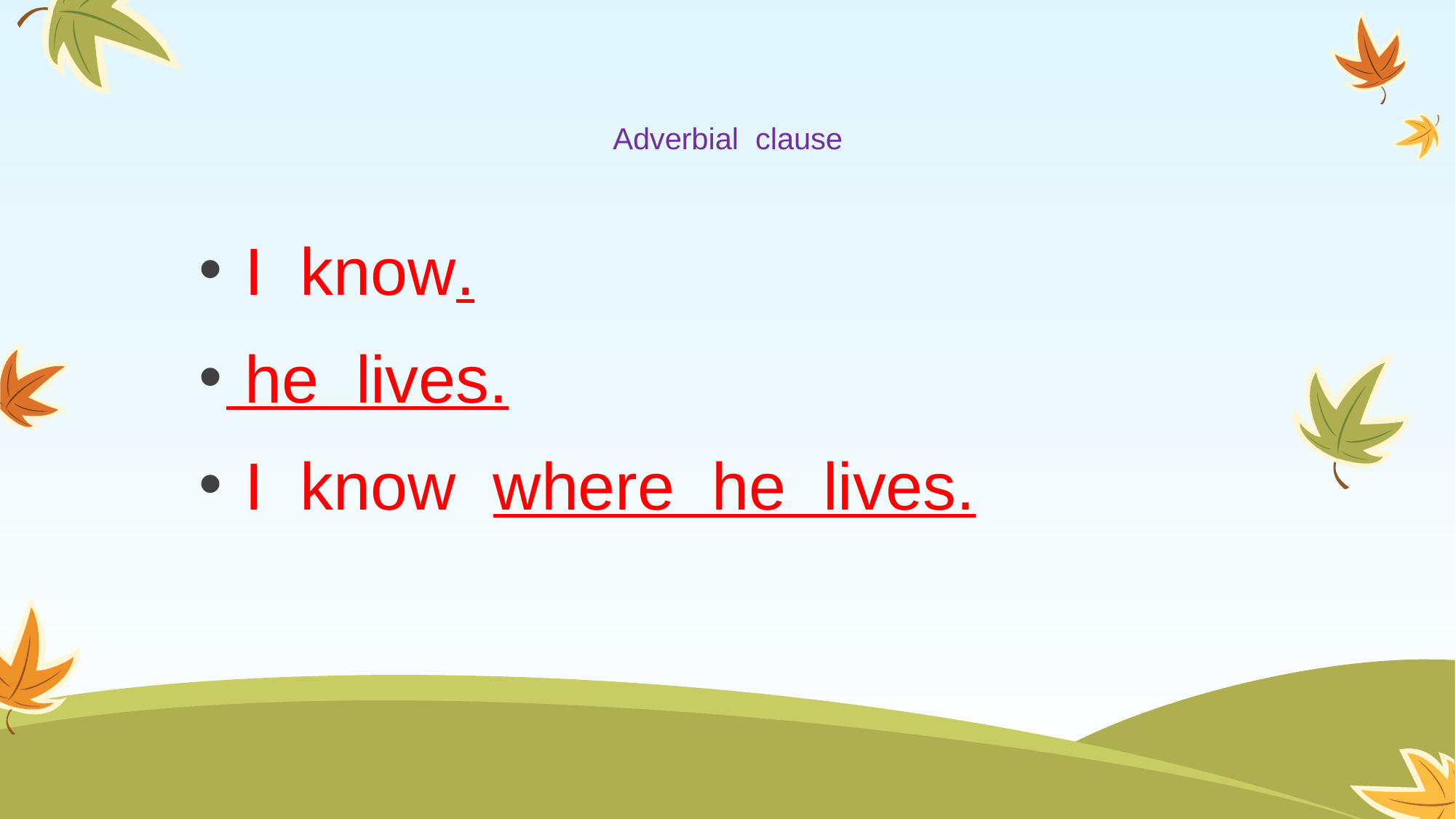

# Adverbial  clause
 I  know.
 he  lives.
 I  know  where  he  lives.